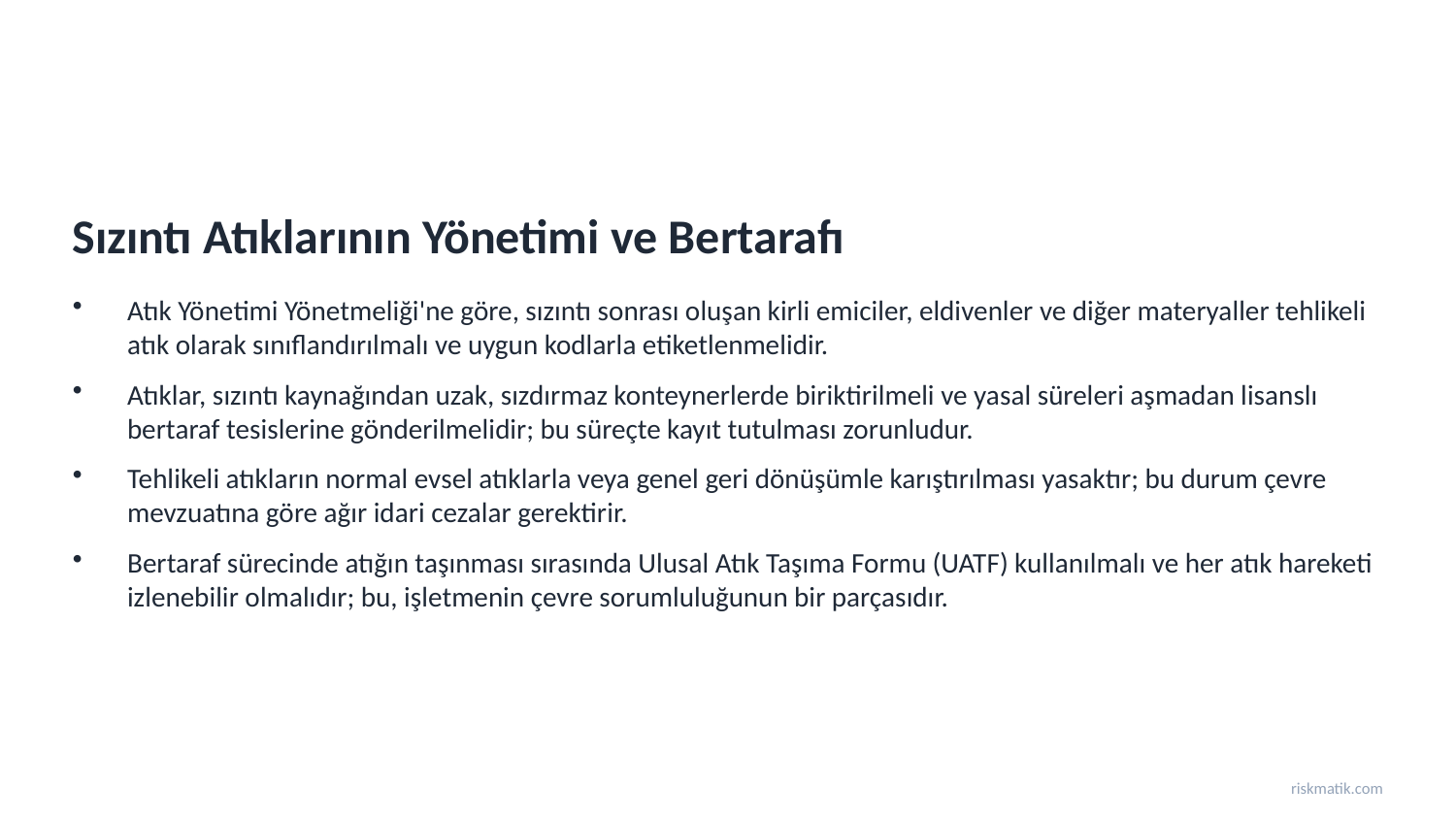

Sızıntı Atıklarının Yönetimi ve Bertarafı
Atık Yönetimi Yönetmeliği'ne göre, sızıntı sonrası oluşan kirli emiciler, eldivenler ve diğer materyaller tehlikeli atık olarak sınıflandırılmalı ve uygun kodlarla etiketlenmelidir.
Atıklar, sızıntı kaynağından uzak, sızdırmaz konteynerlerde biriktirilmeli ve yasal süreleri aşmadan lisanslı bertaraf tesislerine gönderilmelidir; bu süreçte kayıt tutulması zorunludur.
Tehlikeli atıkların normal evsel atıklarla veya genel geri dönüşümle karıştırılması yasaktır; bu durum çevre mevzuatına göre ağır idari cezalar gerektirir.
Bertaraf sürecinde atığın taşınması sırasında Ulusal Atık Taşıma Formu (UATF) kullanılmalı ve her atık hareketi izlenebilir olmalıdır; bu, işletmenin çevre sorumluluğunun bir parçasıdır.
riskmatik.com